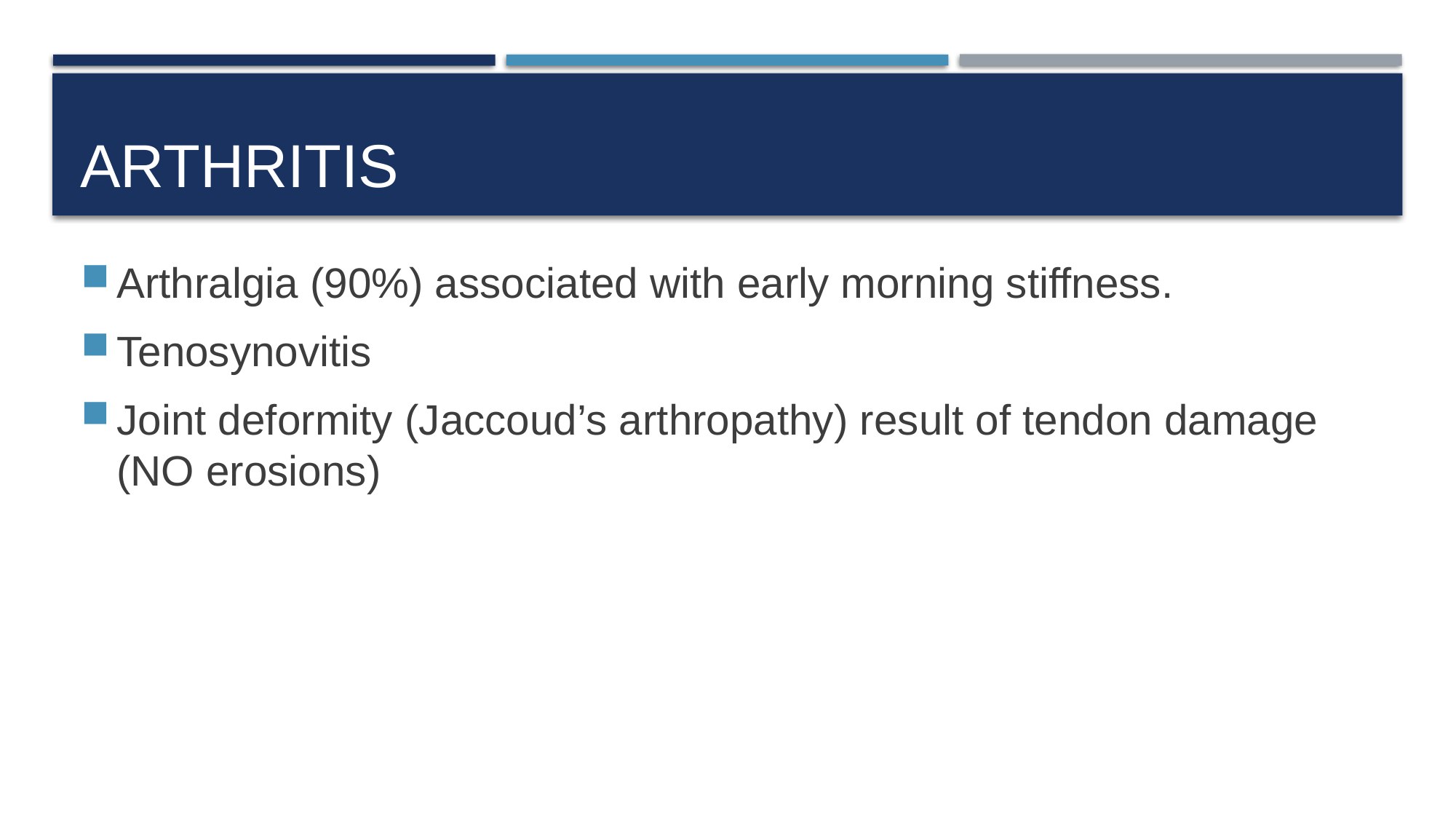

# Arthritis
Arthralgia (90%) associated with early morning stiffness.
Tenosynovitis
Joint deformity (Jaccoud’s arthropathy) result of tendon damage (NO erosions)